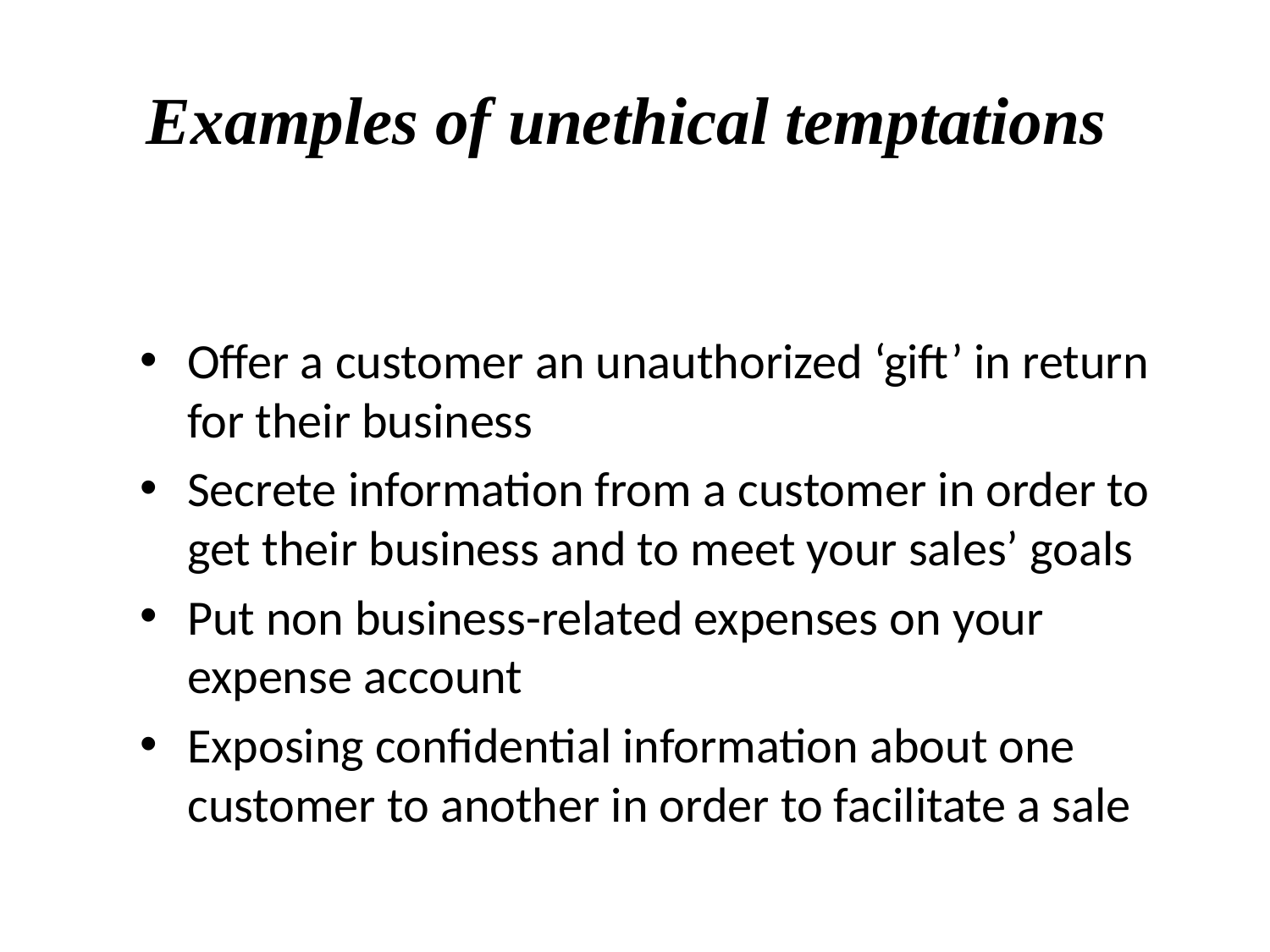

# Examples of unethical temptations

Offer a customer an unauthorized ‘gift’ in return for their business
Secrete information from a customer in order to get their business and to meet your sales’ goals
Put non business-related expenses on your expense account
Exposing confidential information about one customer to another in order to facilitate a sale